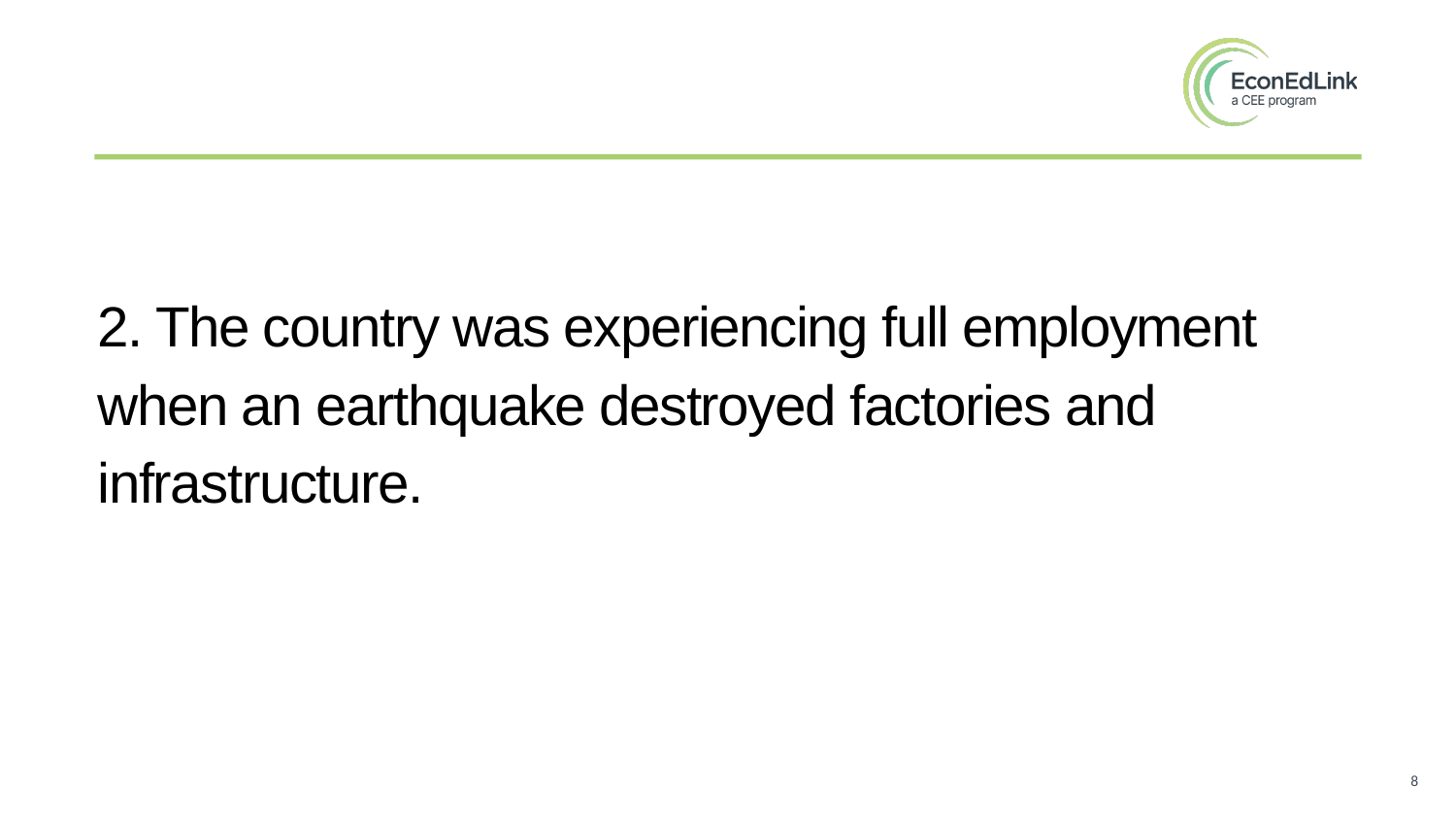

#

2. The country was experiencing full employment when an earthquake destroyed factories and infrastructure.

8